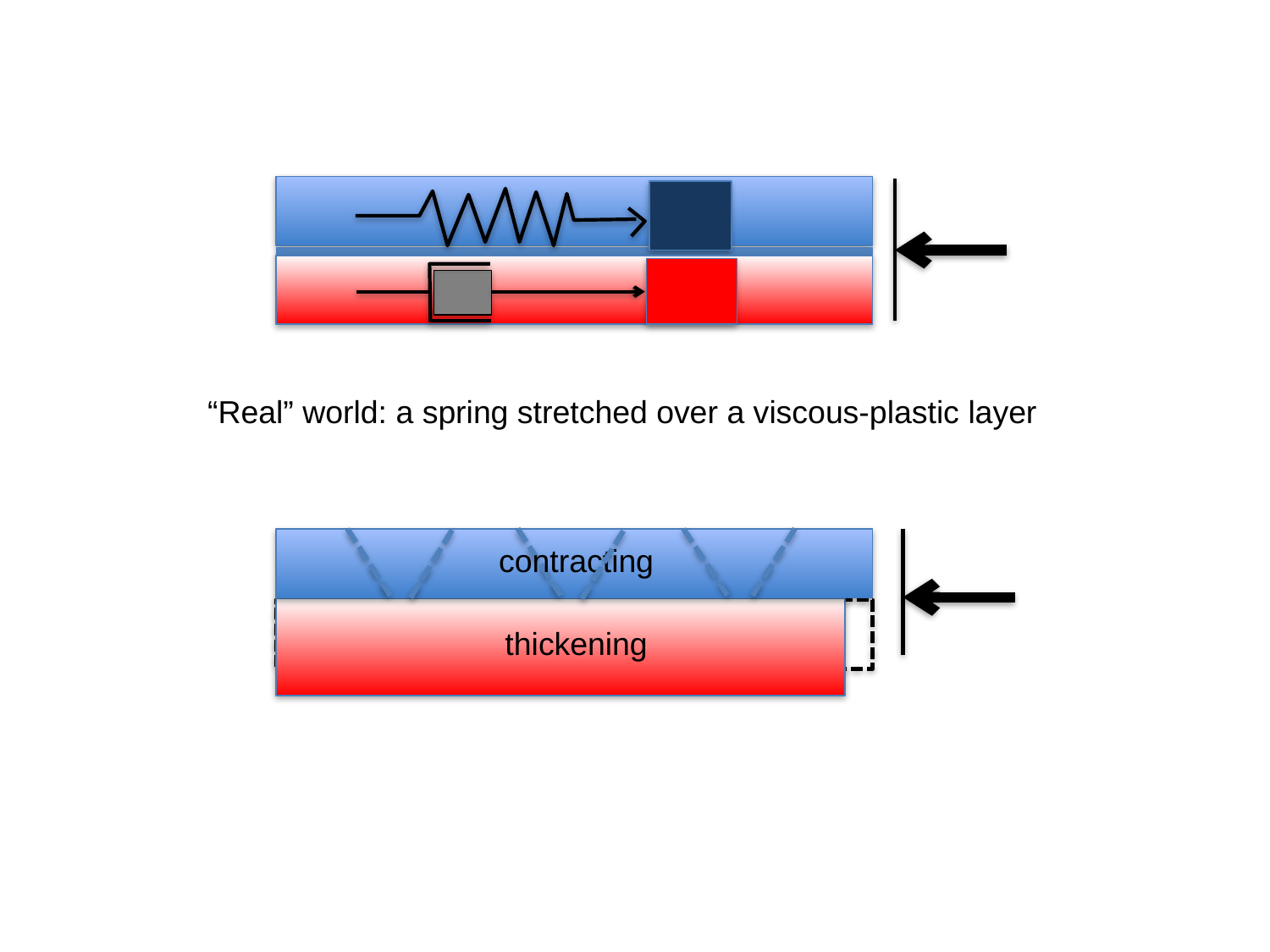

“Real” world: a spring stretched over a viscous-plastic layer

contracting

thickening